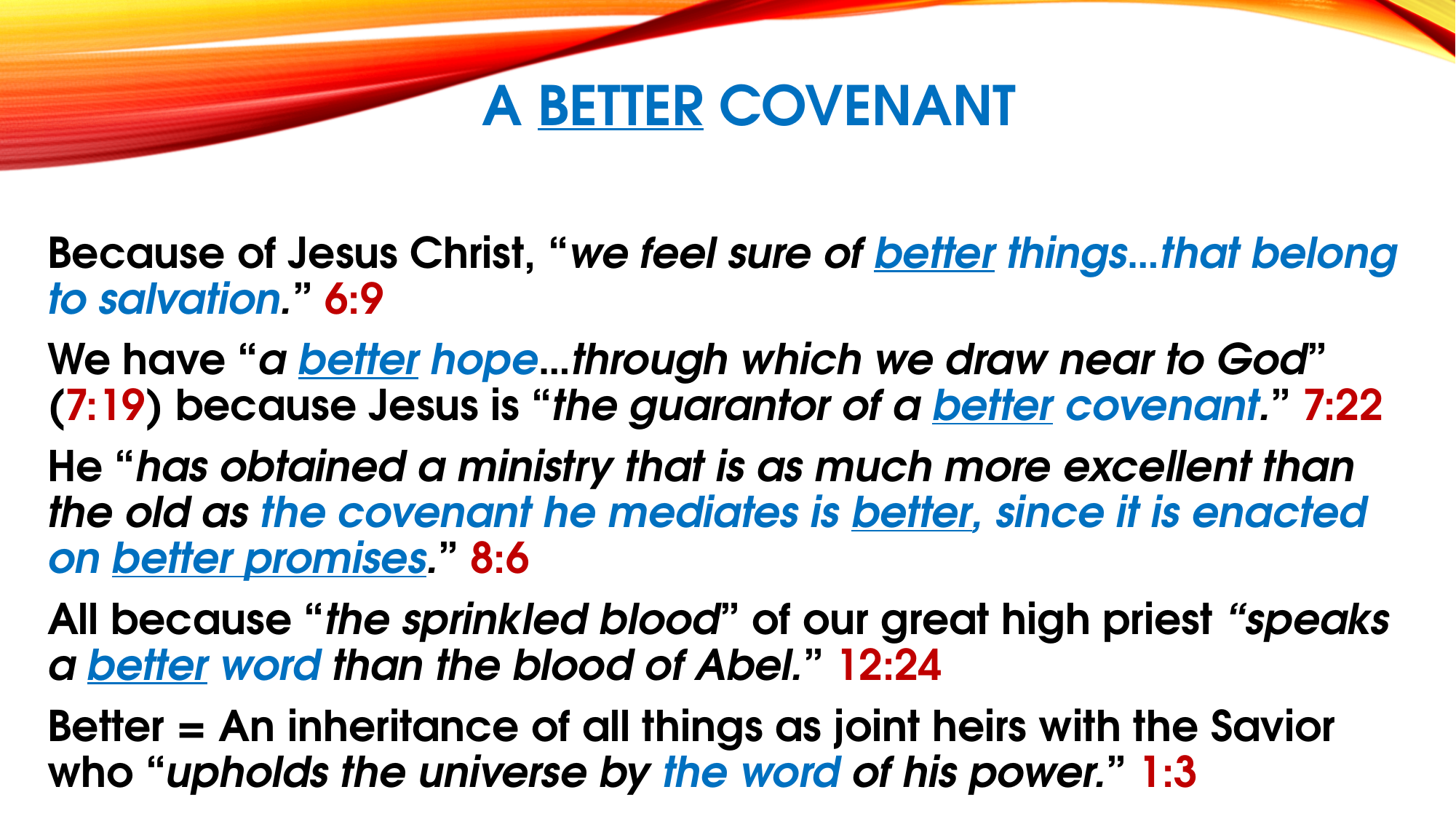

# a better covenant
Because of Jesus Christ, “we feel sure of better things…that belong to salvation.” 6:9
We have “a better hope…through which we draw near to God” (7:19) because Jesus is “the guarantor of a better covenant.” 7:22
He “has obtained a ministry that is as much more excellent than the old as the covenant he mediates is better, since it is enacted on better promises.” 8:6
All because “the sprinkled blood” of our great high priest “speaks a better word than the blood of Abel.” 12:24
Better = An inheritance of all things as joint heirs with the Savior who “upholds the universe by the word of his power.” 1:3